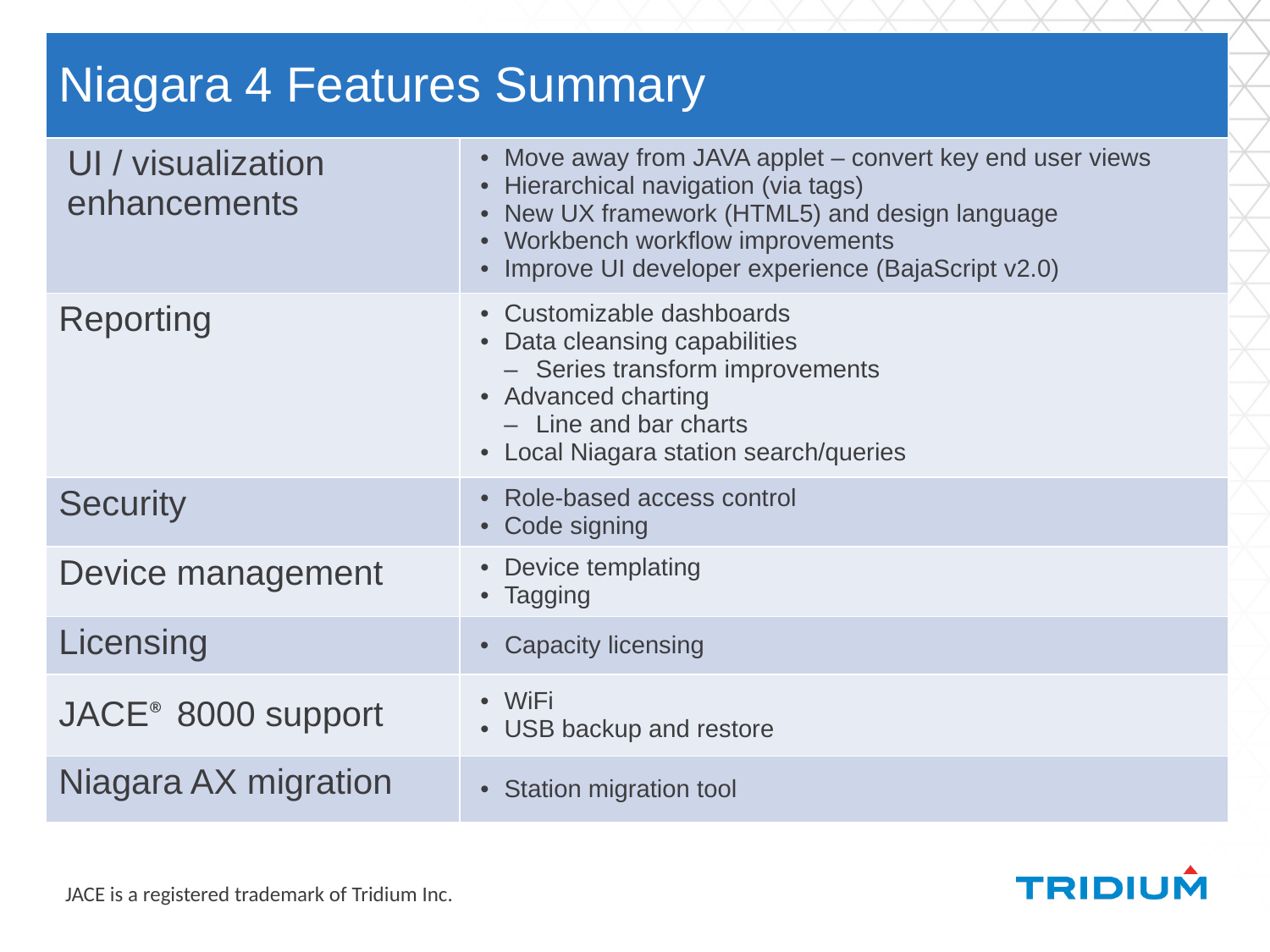

| Niagara 4 Features Summary |  |
| --- | --- |
| UI / visualization enhancements | Move away from JAVA applet – convert key end user views Hierarchical navigation (via tags) New UX framework (HTML5) and design language Workbench workflow improvements Improve UI developer experience (BajaScript v2.0) |
| Reporting | Customizable dashboards Data cleansing capabilities Series transform improvements Advanced charting Line and bar charts Local Niagara station search/queries |
| Security | Role-based access control Code signing |
| Device management | Device templating Tagging |
| Licensing | Capacity licensing |
| JACE® 8000 support | WiFi USB backup and restore |
| Niagara AX migration | Station migration tool |
JACE is a registered trademark of Tridium Inc.